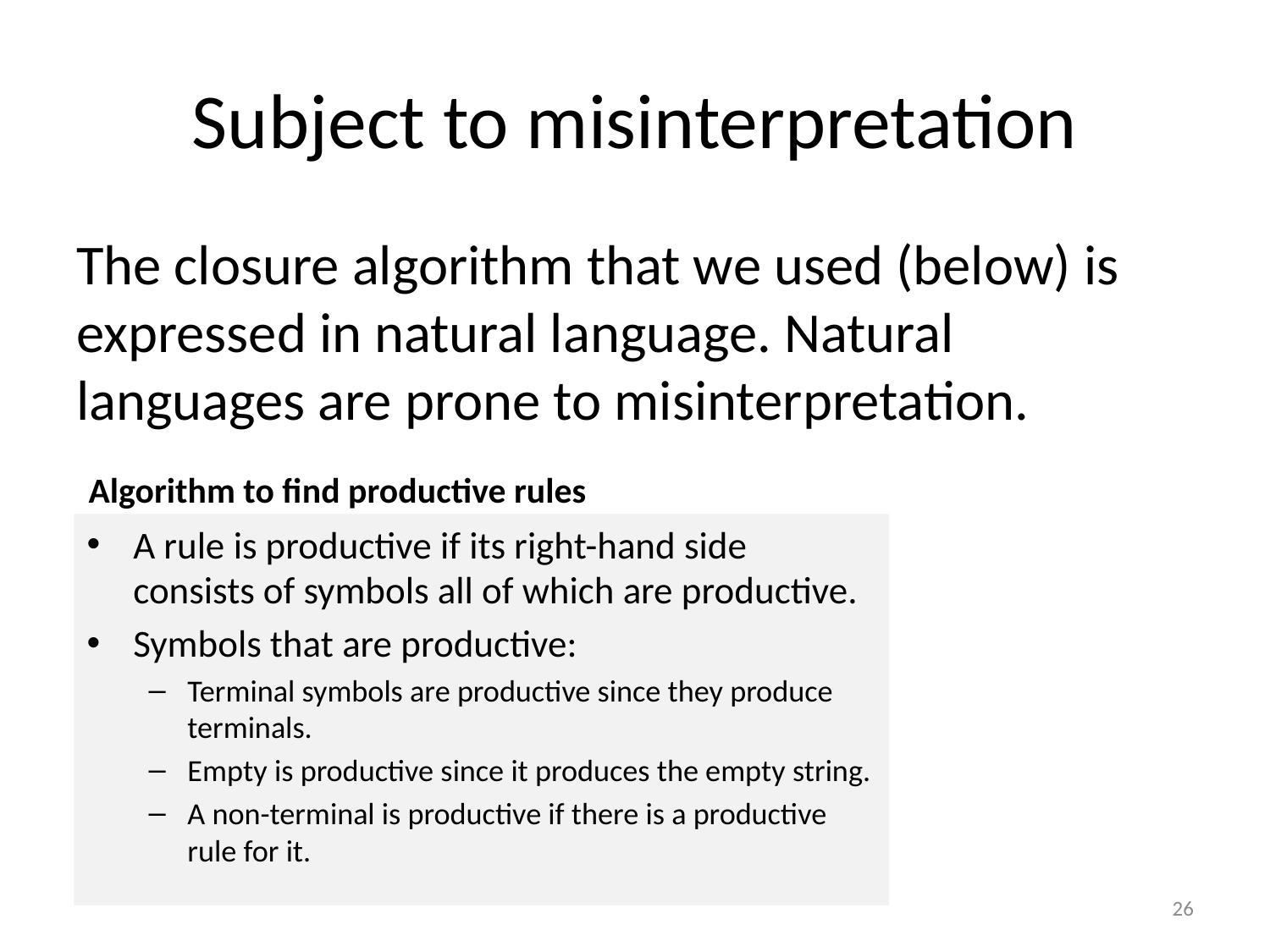

# Subject to misinterpretation
The closure algorithm that we used (below) is expressed in natural language. Natural languages are prone to misinterpretation.
Algorithm to find productive rules
A rule is productive if its right-hand side consists of symbols all of which are productive.
Symbols that are productive:
Terminal symbols are productive since they produce terminals.
Empty is productive since it produces the empty string.
A non-terminal is productive if there is a productive rule for it.
26